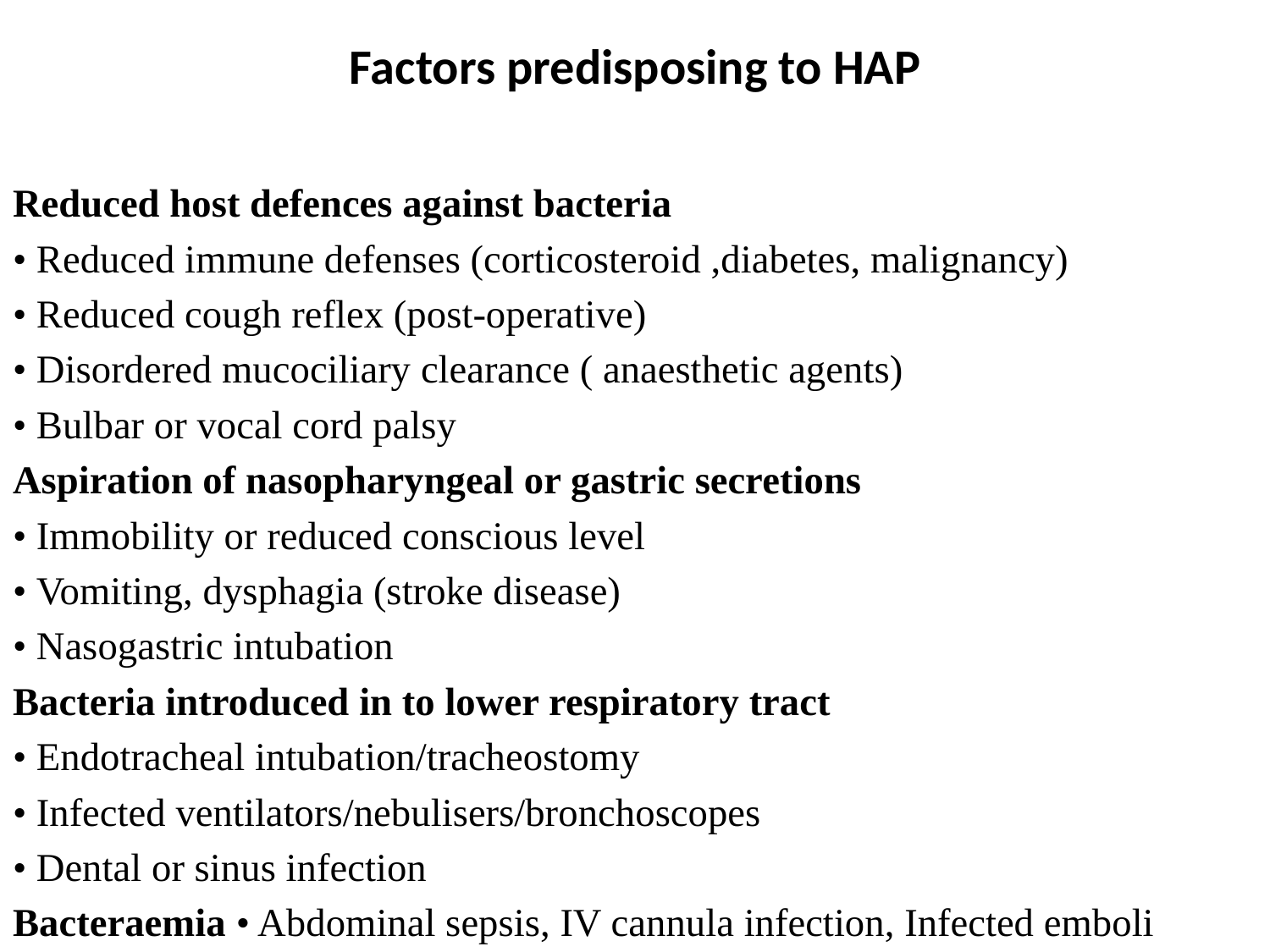

# Factors predisposing to HAP

Reduced host defences against bacteria
• Reduced immune defenses (corticosteroid ,diabetes, malignancy)
• Reduced cough reflex (post-operative)
• Disordered mucociliary clearance ( anaesthetic agents)
• Bulbar or vocal cord palsy
Aspiration of nasopharyngeal or gastric secretions
• Immobility or reduced conscious level
• Vomiting, dysphagia (stroke disease)
• Nasogastric intubation
Bacteria introduced in to lower respiratory tract
• Endotracheal intubation/tracheostomy
• Infected ventilators/nebulisers/bronchoscopes
• Dental or sinus infection
Bacteraemia • Abdominal sepsis, IV cannula infection, Infected emboli